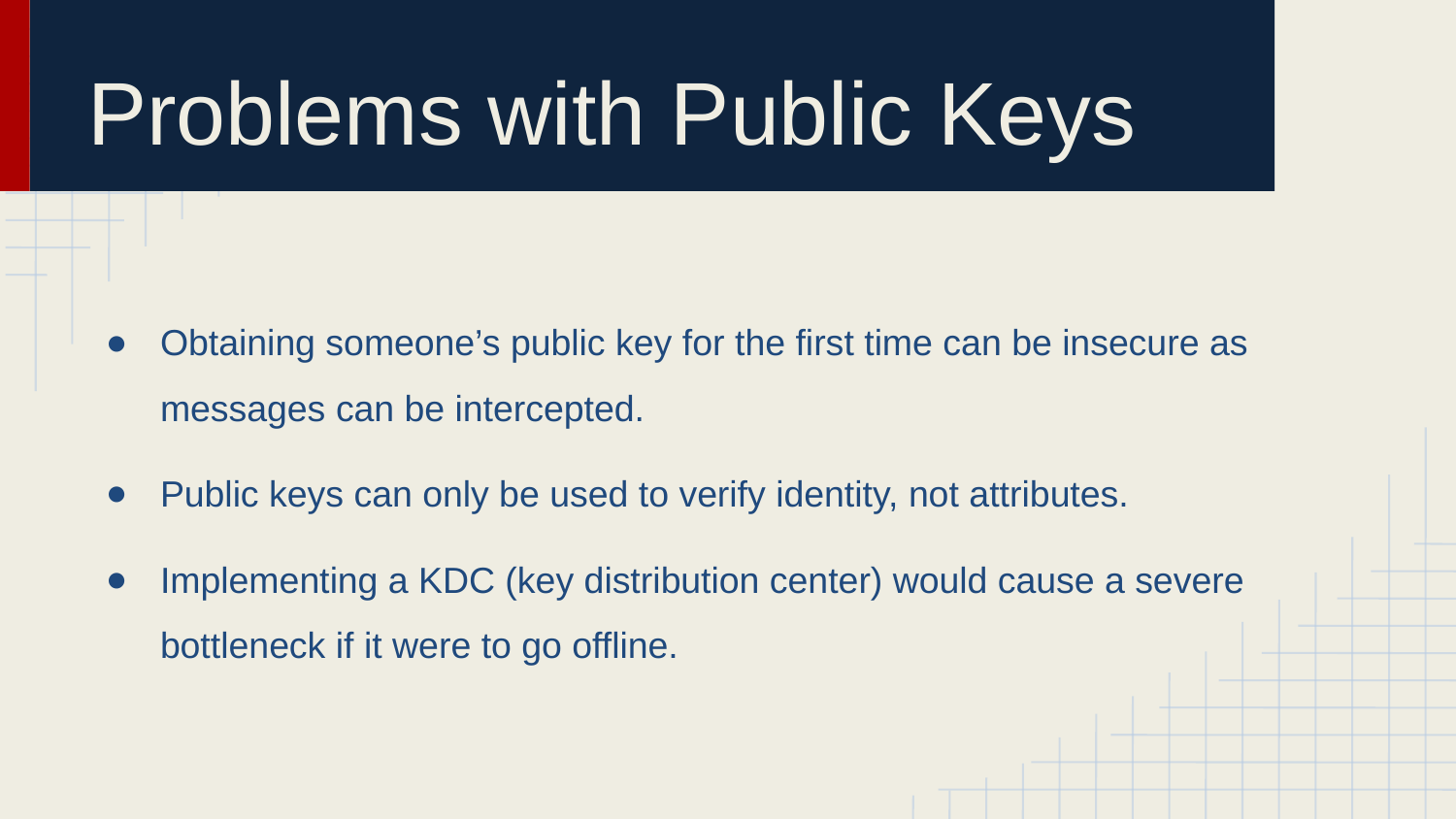

# Problems with Public Keys
Obtaining someone’s public key for the first time can be insecure as messages can be intercepted.
Public keys can only be used to verify identity, not attributes.
Implementing a KDC (key distribution center) would cause a severe bottleneck if it were to go offline.